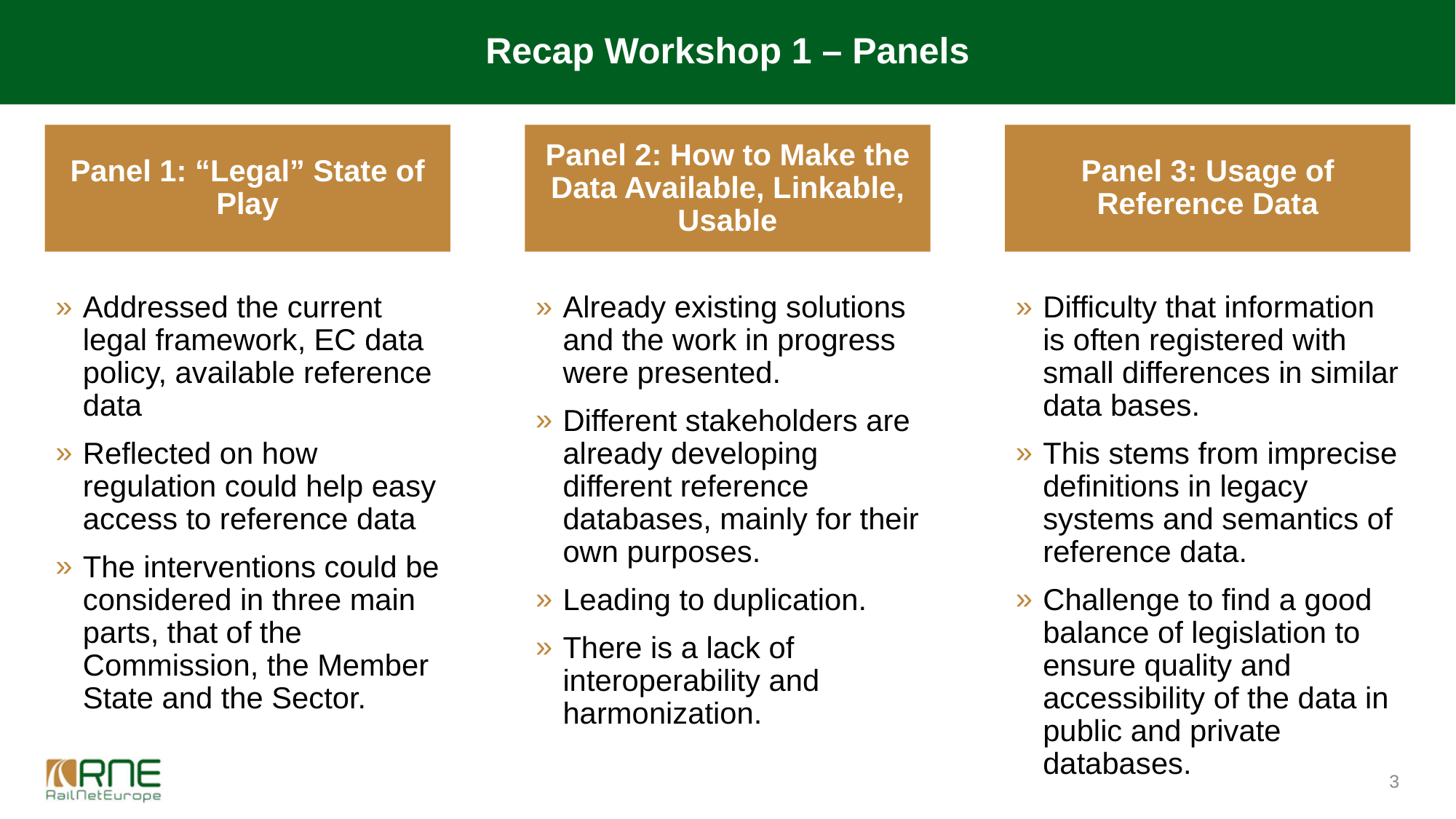

# Recap Workshop 1 – Panels
Panel 1: “Legal” State of Play
Panel 2: How to Make the Data Available, Linkable, Usable
Panel 3: Usage of Reference Data
Already existing solutions and the work in progress were presented.
Different stakeholders are already developing different reference databases, mainly for their own purposes.
Leading to duplication.
There is a lack of interoperability and harmonization.
Difficulty that information is often registered with small differences in similar data bases.
This stems from imprecise definitions in legacy systems and semantics of reference data.
Challenge to find a good balance of legislation to ensure quality and accessibility of the data in public and private databases.
Addressed the current legal framework, EC data policy, available reference data
Reflected on how regulation could help easy access to reference data
The interventions could be considered in three main parts, that of the Commission, the Member State and the Sector.
3